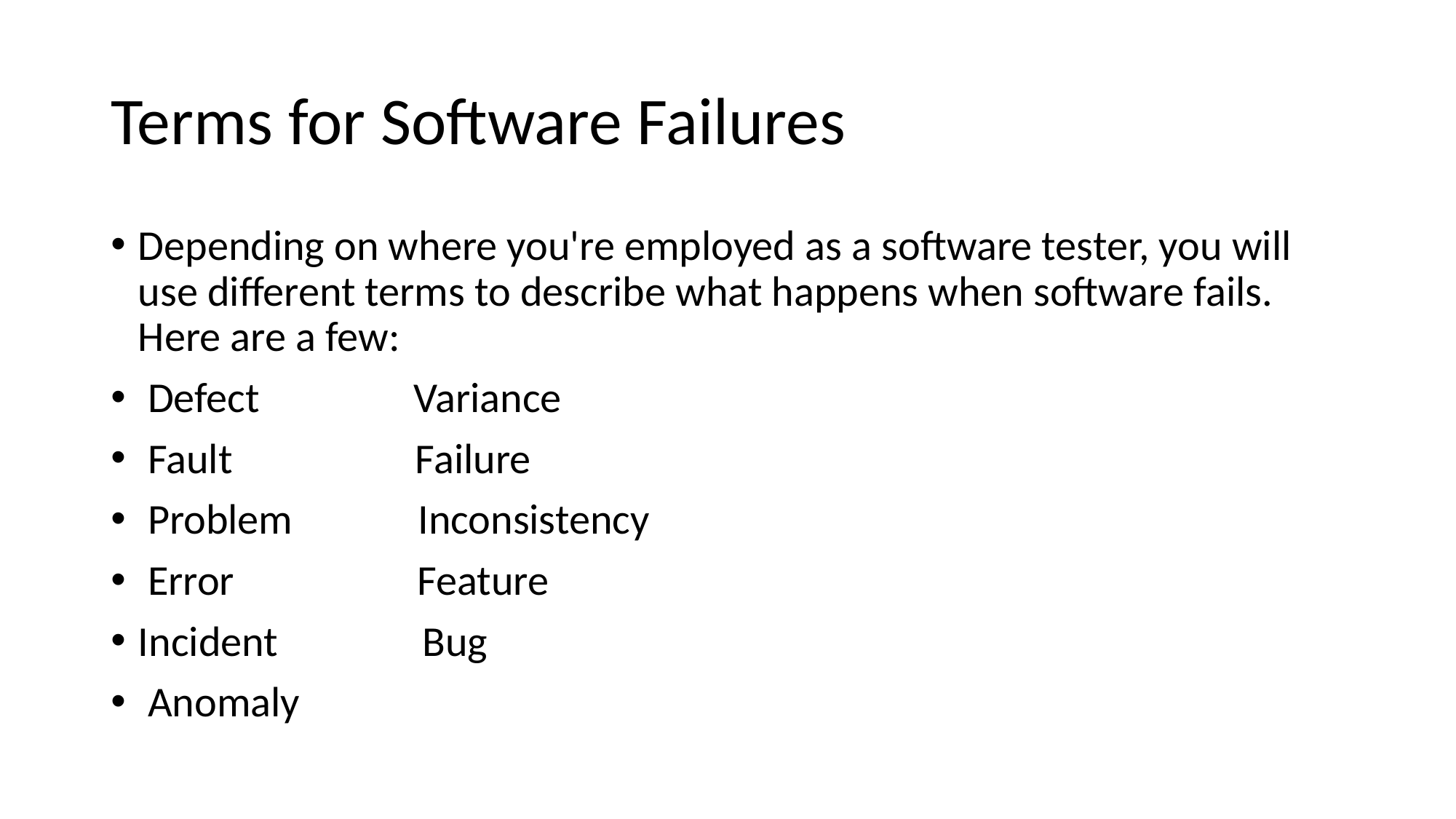

# Terms for Software Failures
Depending on where you're employed as a software tester, you will use different terms to describe what happens when software fails. Here are a few:
 Defect                Variance
 Fault                   Failure
 Problem             Inconsistency
 Error                   Feature
Incident               Bug
 Anomaly